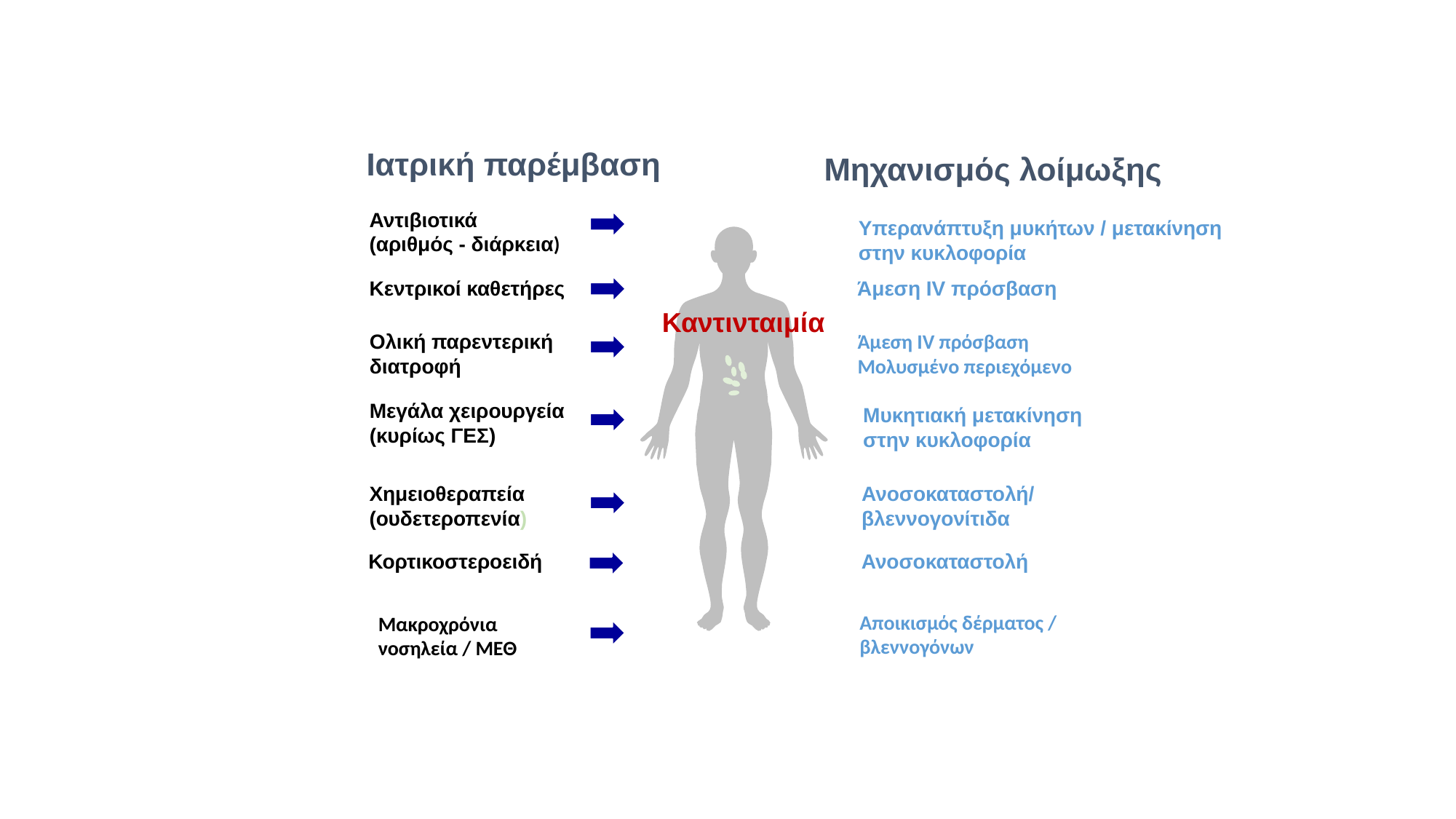

Ιατρική παρέμβαση
Mηχανισμός λοίμωξης
Αντιβιοτικά
(αριθμός - διάρκεια)
Υπερανάπτυξη μυκήτων / μετακίνηση
στην κυκλοφορία

Κεντρικοί καθετήρες
Άμεση IV πρόσβαση

Καντινταιμία
Ολική παρεντερική
διατροφή
Άμεση IV πρόσβαση
Μολυσμένο περιεχόμενο

Μεγάλα χειρουργεία
(κυρίως ΓΕΣ)
Μυκητιακή μετακίνηση
στην κυκλοφορία

Χημειοθεραπεία
(ουδετεροπενία)
Ανοσοκαταστολή/
βλεννογονίτιδα

Κορτικοστεροειδή
Ανοσοκαταστολή

Αποικισμός δέρματος / βλεννογόνων
Μακροχρόνια νοσηλεία / ΜΕΘ